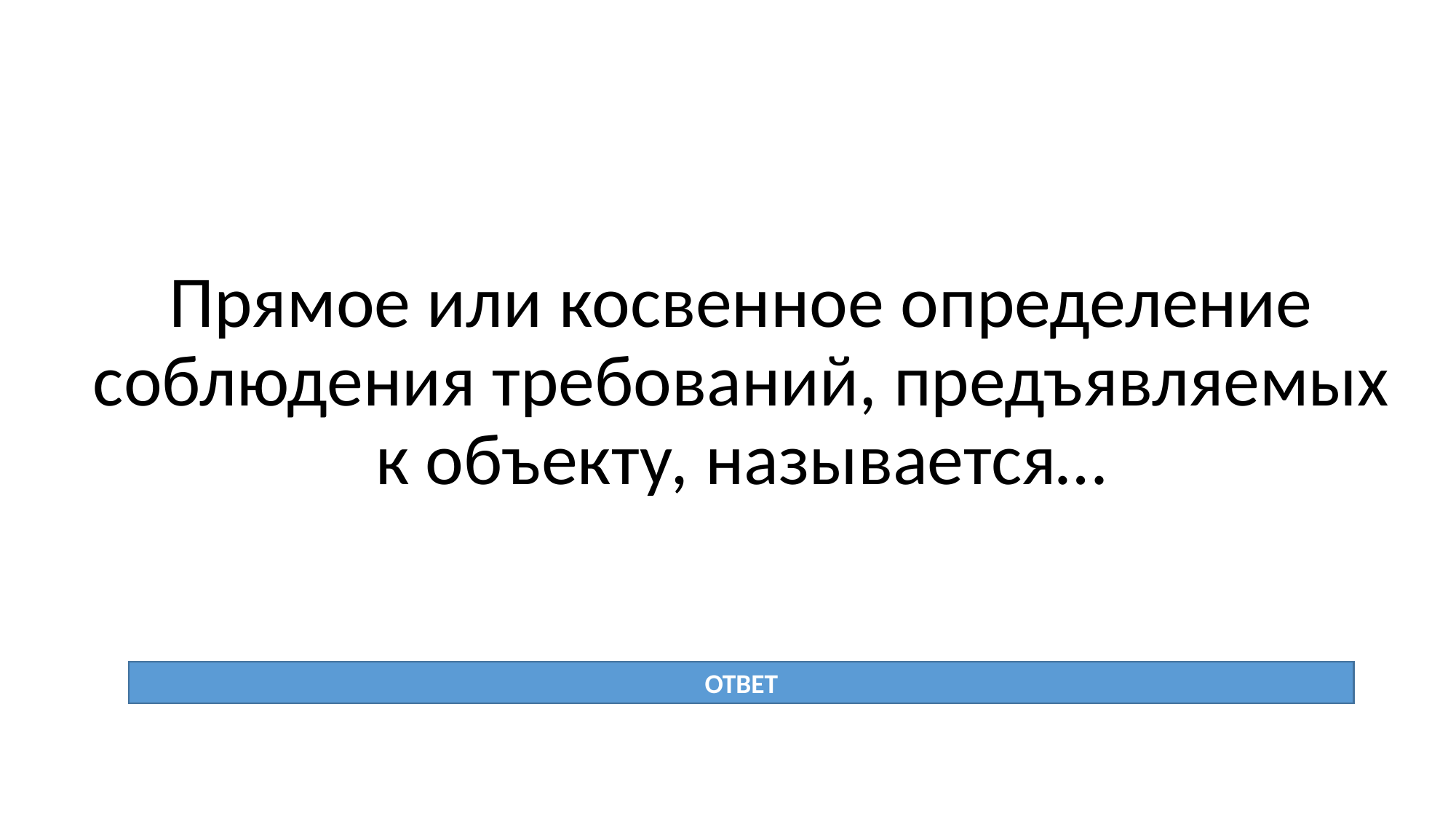

# Прямое или косвенное определение соблюдения требований, предъявляемых к объекту, называется…
ОТВЕТ